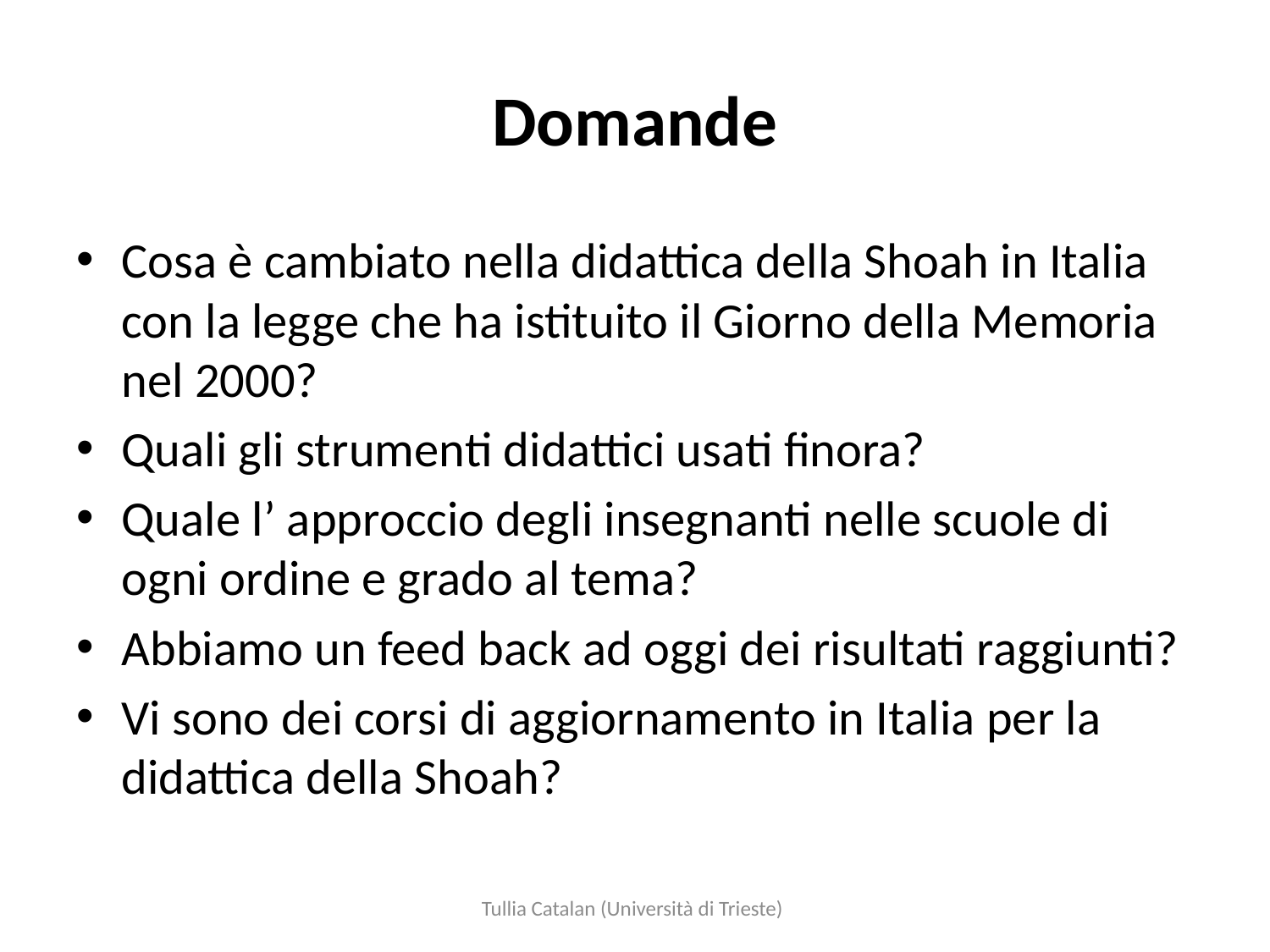

# Domande
Cosa è cambiato nella didattica della Shoah in Italia con la legge che ha istituito il Giorno della Memoria nel 2000?
Quali gli strumenti didattici usati finora?
Quale l’ approccio degli insegnanti nelle scuole di ogni ordine e grado al tema?
Abbiamo un feed back ad oggi dei risultati raggiunti?
Vi sono dei corsi di aggiornamento in Italia per la didattica della Shoah?

Tullia Catalan (Università di Trieste)